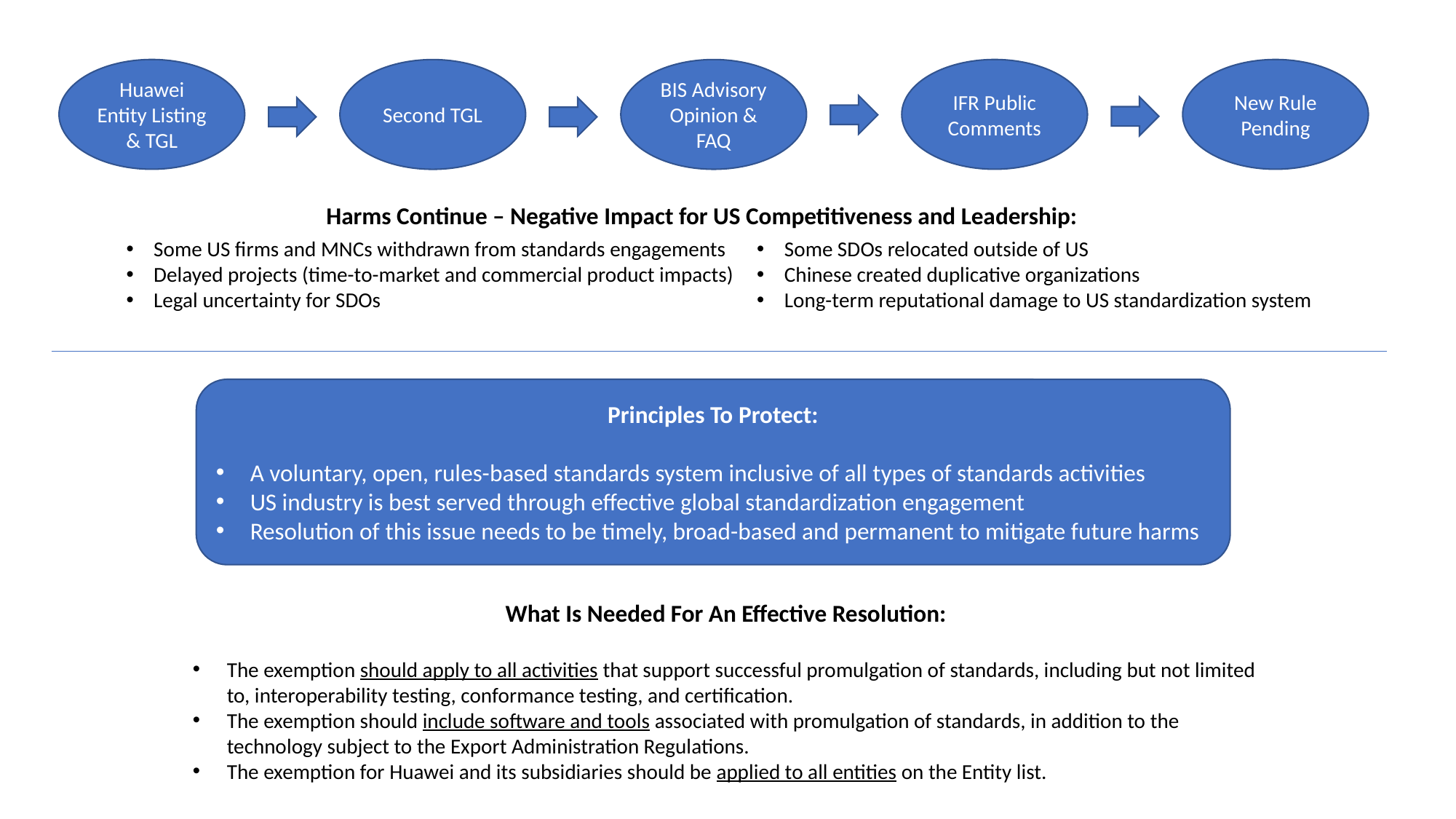

Huawei Entity Listing & TGL
IFR Public Comments
New Rule
Pending
BIS Advisory Opinion & FAQ
Second TGL

Harms Continue – Negative Impact for US Competitiveness and Leadership:
Some US firms and MNCs withdrawn from standards engagements
Delayed projects (time-to-market and commercial product impacts)
Legal uncertainty for SDOs
Some SDOs relocated outside of US
Chinese created duplicative organizations
Long-term reputational damage to US standardization system
Principles To Protect:

A voluntary, open, rules-based standards system inclusive of all types of standards activities
US industry is best served through effective global standardization engagement
Resolution of this issue needs to be timely, broad-based and permanent to mitigate future harms
What Is Needed For An Effective Resolution:

The exemption should apply to all activities that support successful promulgation of standards, including but not limited to, interoperability testing, conformance testing, and certification.
The exemption should include software and tools associated with promulgation of standards, in addition to the technology subject to the Export Administration Regulations.
The exemption for Huawei and its subsidiaries should be applied to all entities on the Entity list.